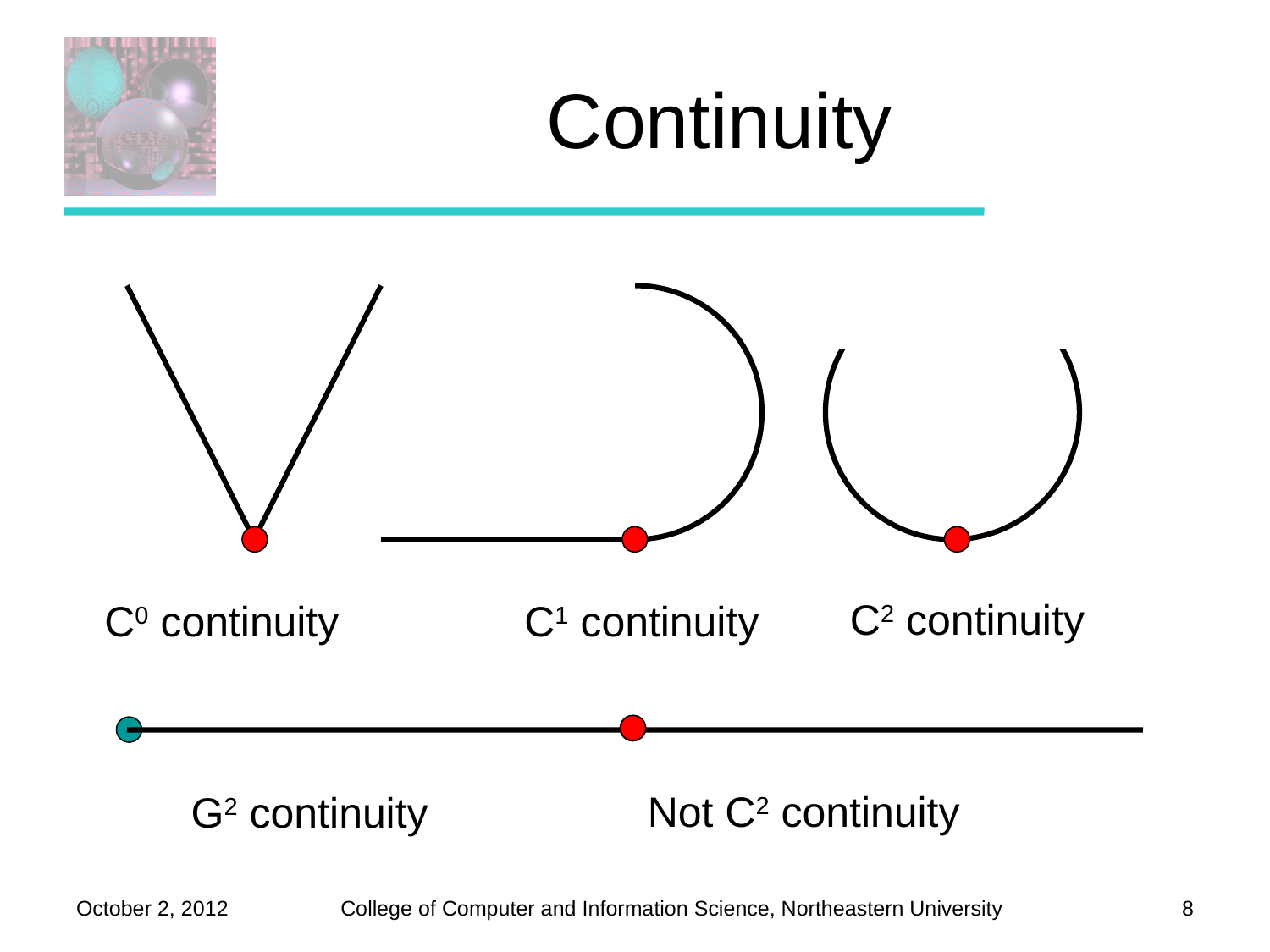

# Continuity

C1 continuity

C0 continuity

C2 continuity

Not C2 continuity
G2 continuity
October 2, 2012
8